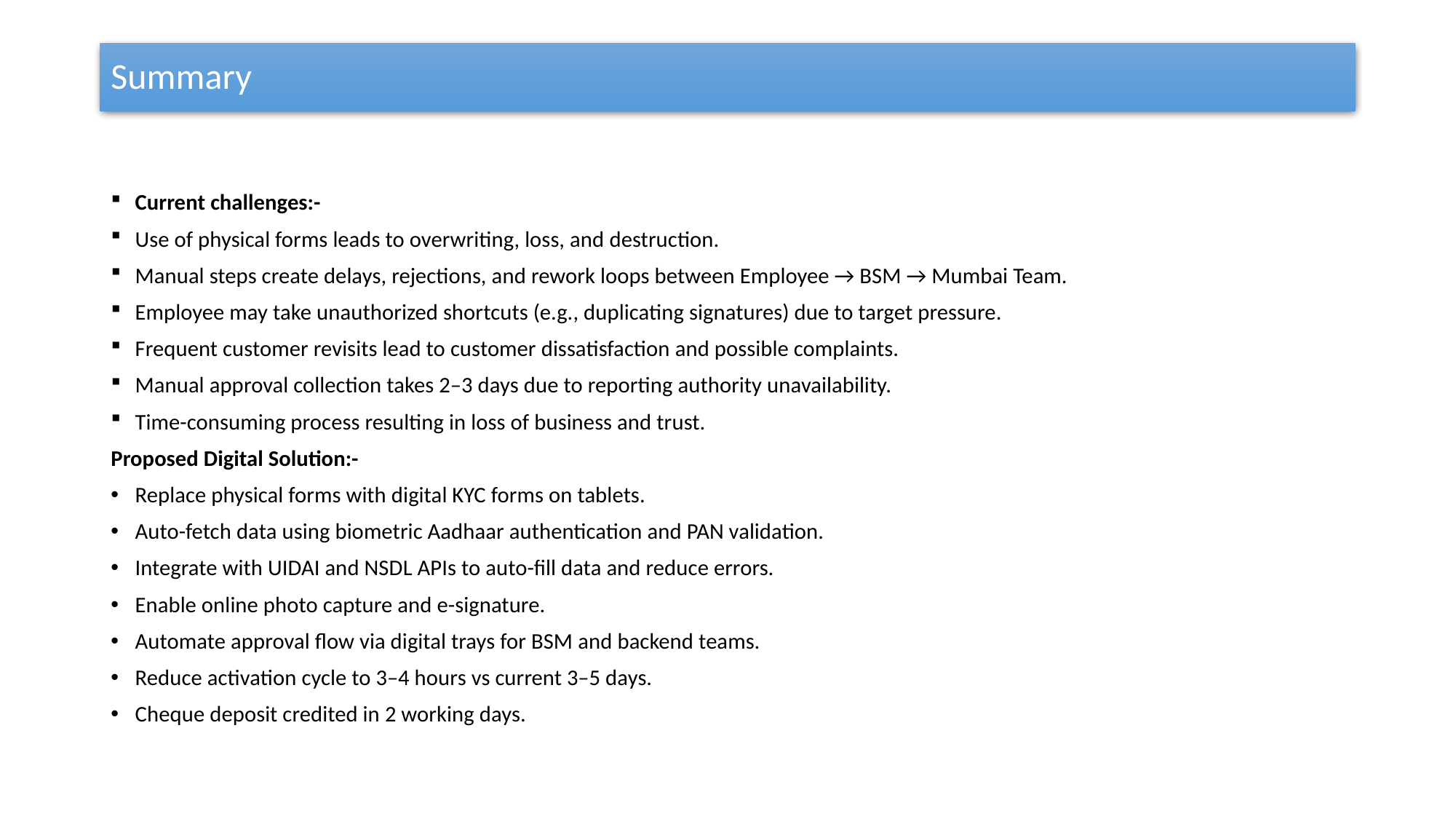

# Summary
Current challenges:-
Use of physical forms leads to overwriting, loss, and destruction.
Manual steps create delays, rejections, and rework loops between Employee → BSM → Mumbai Team.
Employee may take unauthorized shortcuts (e.g., duplicating signatures) due to target pressure.
Frequent customer revisits lead to customer dissatisfaction and possible complaints.
Manual approval collection takes 2–3 days due to reporting authority unavailability.
Time-consuming process resulting in loss of business and trust.
Proposed Digital Solution:-
Replace physical forms with digital KYC forms on tablets.
Auto-fetch data using biometric Aadhaar authentication and PAN validation.
Integrate with UIDAI and NSDL APIs to auto-fill data and reduce errors.
Enable online photo capture and e-signature.
Automate approval flow via digital trays for BSM and backend teams.
Reduce activation cycle to 3–4 hours vs current 3–5 days.
Cheque deposit credited in 2 working days.